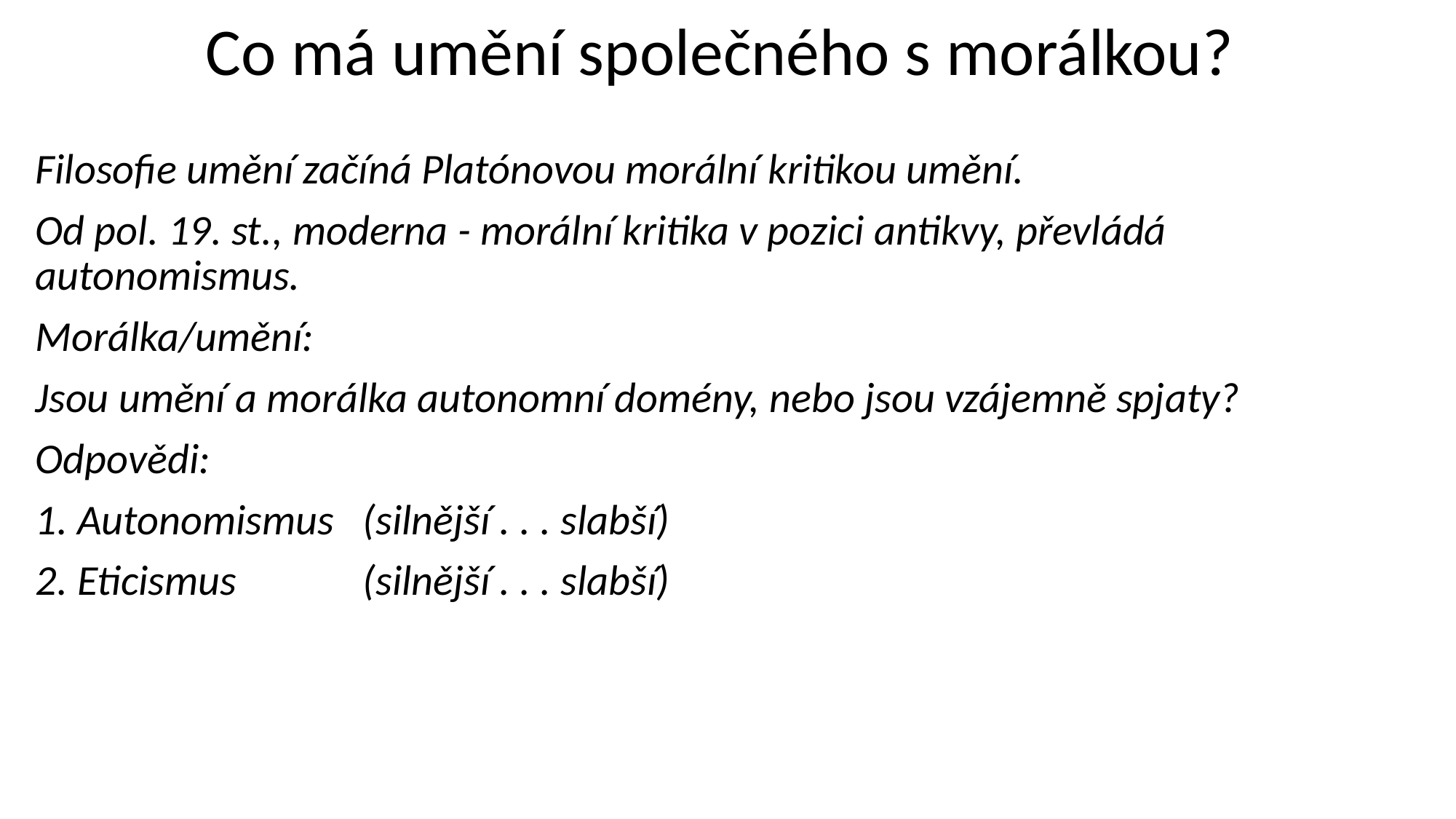

# Co má umění společného s morálkou?
Filosofie umění začíná Platónovou morální kritikou umění.
Od pol. 19. st., moderna - morální kritika v pozici antikvy, převládá autonomismus.
Morálka/umění:
Jsou umění a morálka autonomní domény, nebo jsou vzájemně spjaty?
Odpovědi:
1. Autonomismus 	(silnější . . . slabší)
2. Eticismus 		(silnější . . . slabší)